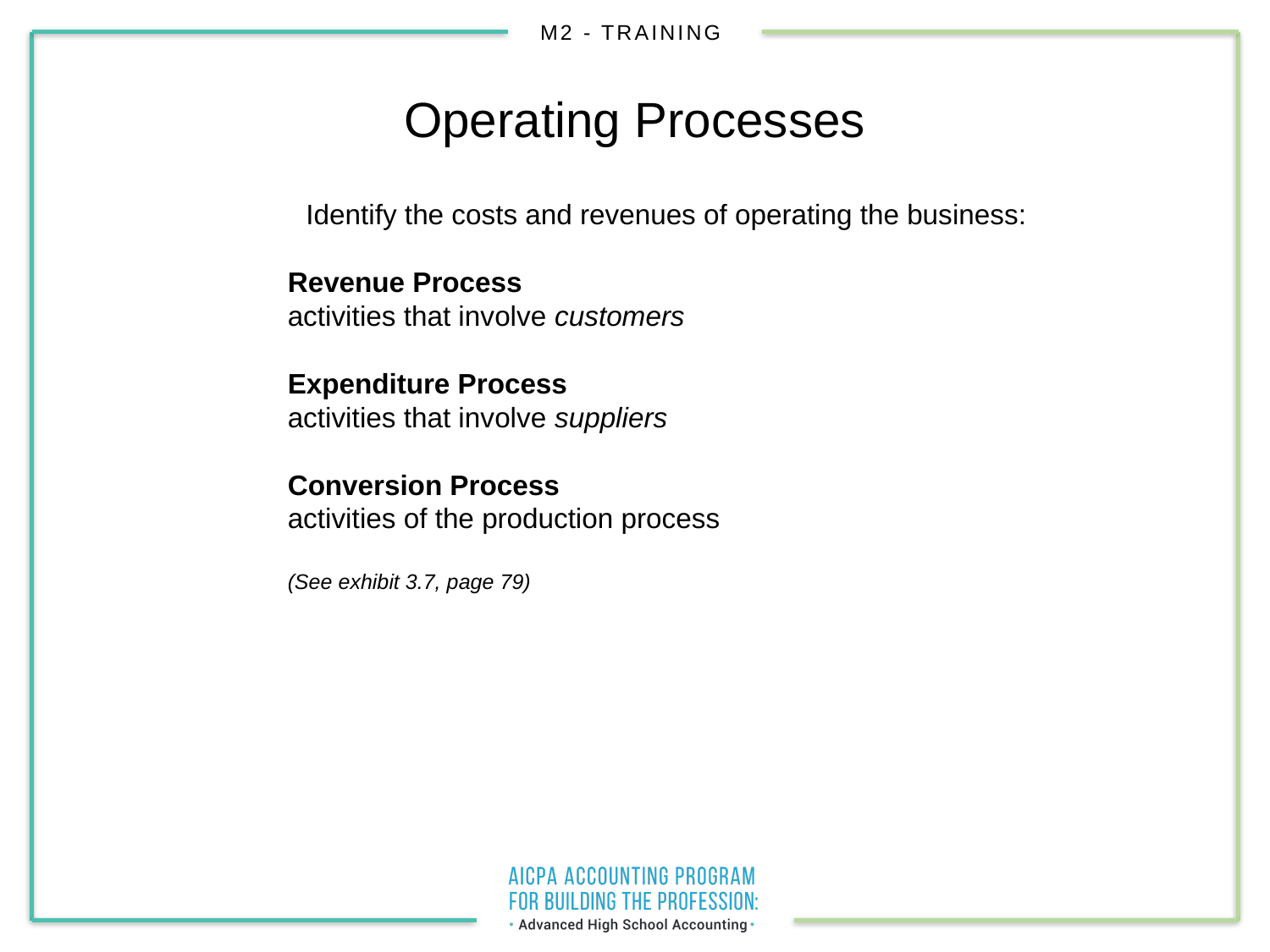

# Operating Processes
Identify the costs and revenues of operating the business:

Revenue Process
activities that involve customers

Expenditure Process
activities that involve suppliers

Conversion Process
activities of the production process

(See exhibit 3.7, page 79)